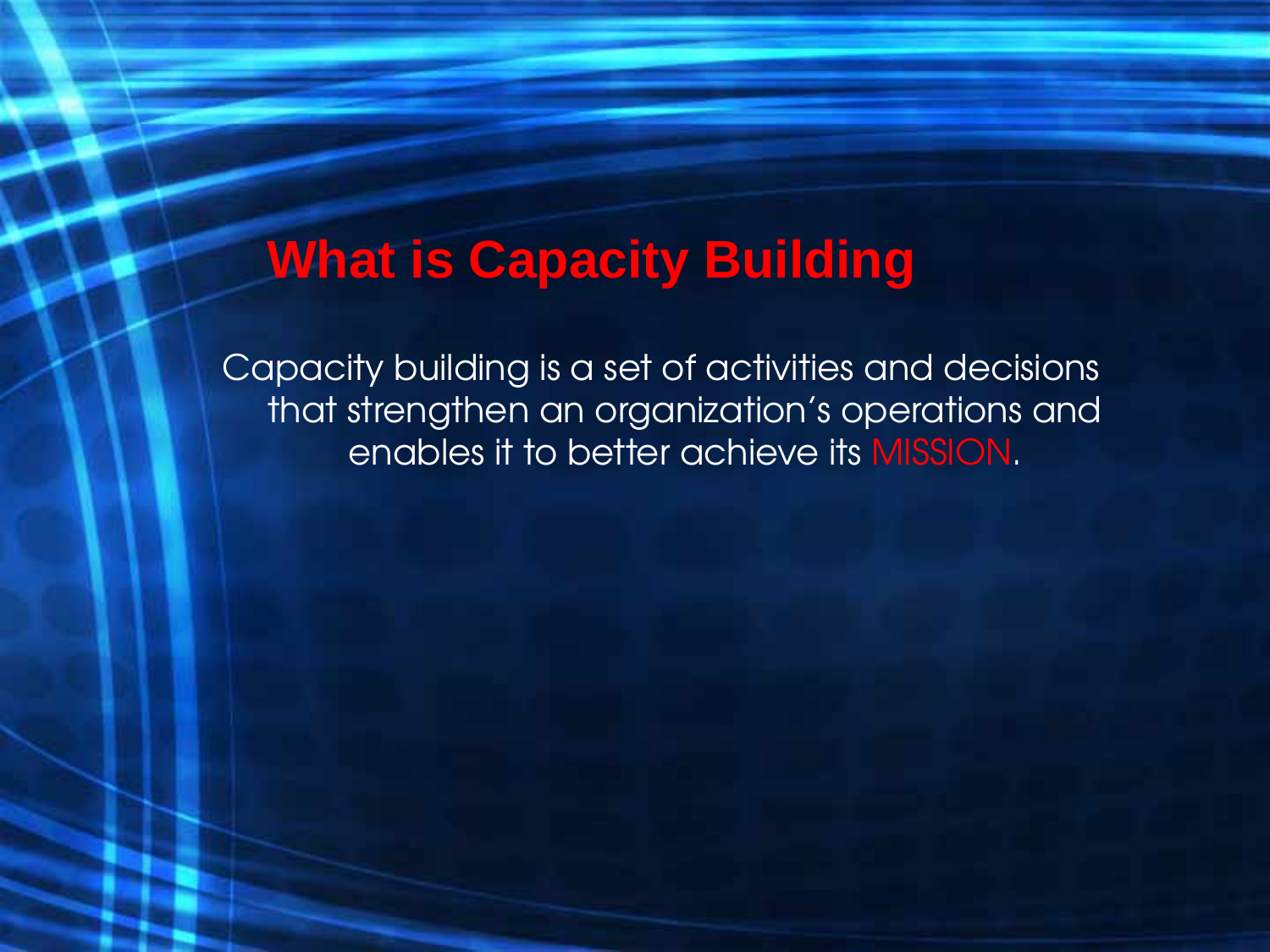

# What is Capacity Building
Capacity building is a set of activities and decisions that strengthen an organization’s operations and enables it to better achieve its MISSION.